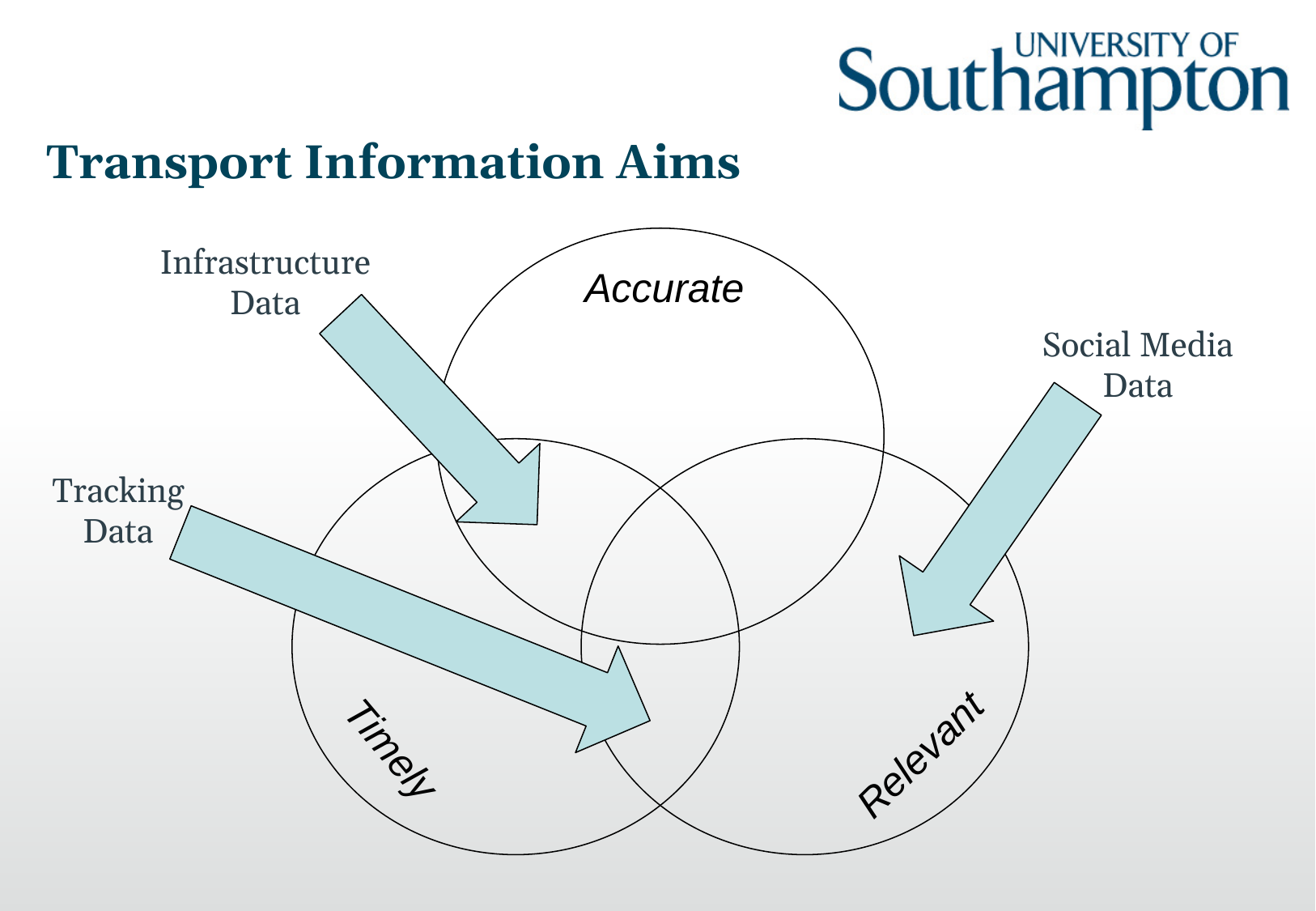

Transport Information Aims

Infrastructure Data

Accurate
Social Media Data

Tracking Data
Timely
Relevant